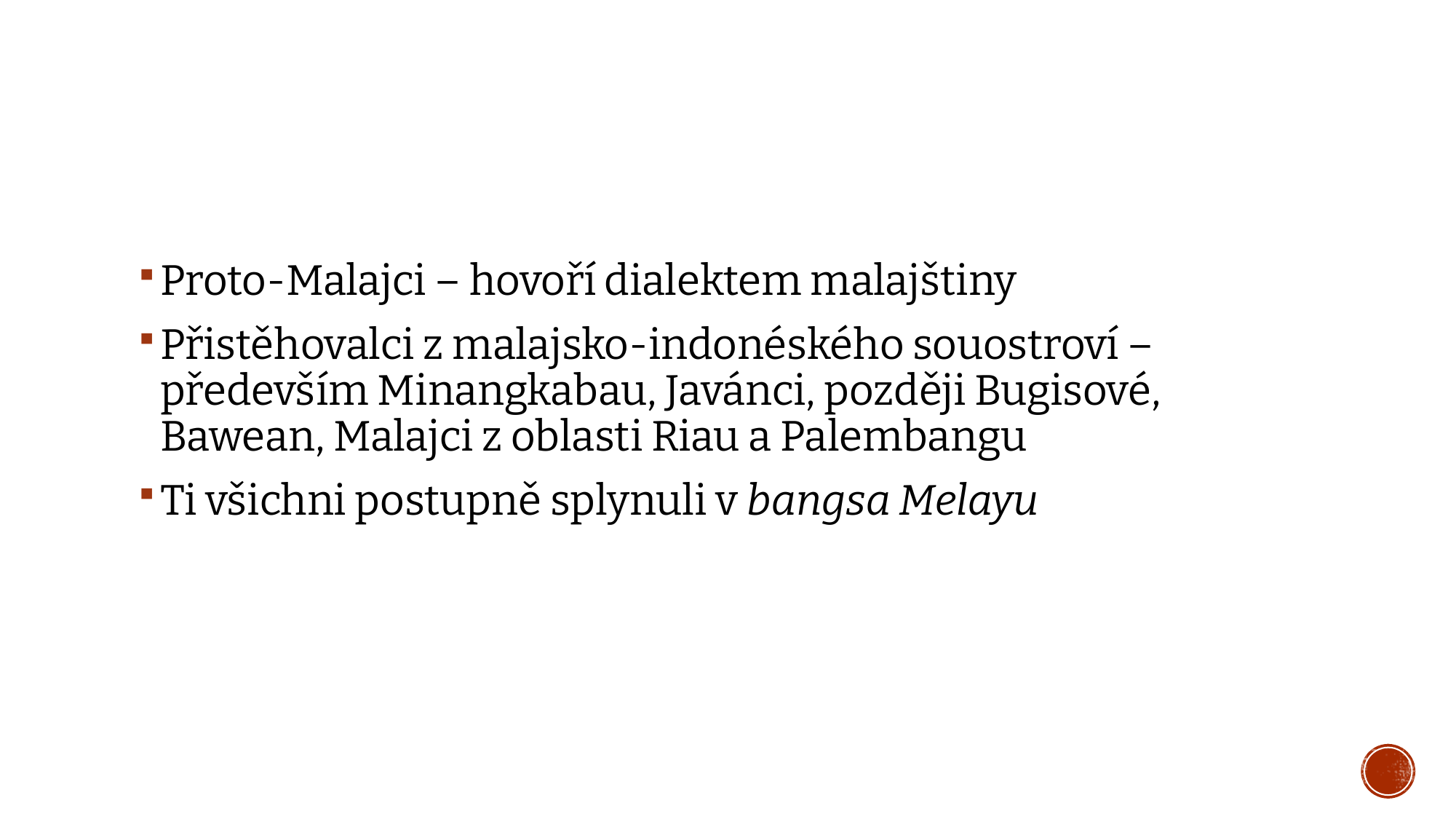

#
Proto-Malajci – hovoří dialektem malajštiny
Přistěhovalci z malajsko-indonéského souostroví – především Minangkabau, Javánci, později Bugisové, Bawean, Malajci z oblasti Riau a Palembangu
Ti všichni postupně splynuli v bangsa Melayu